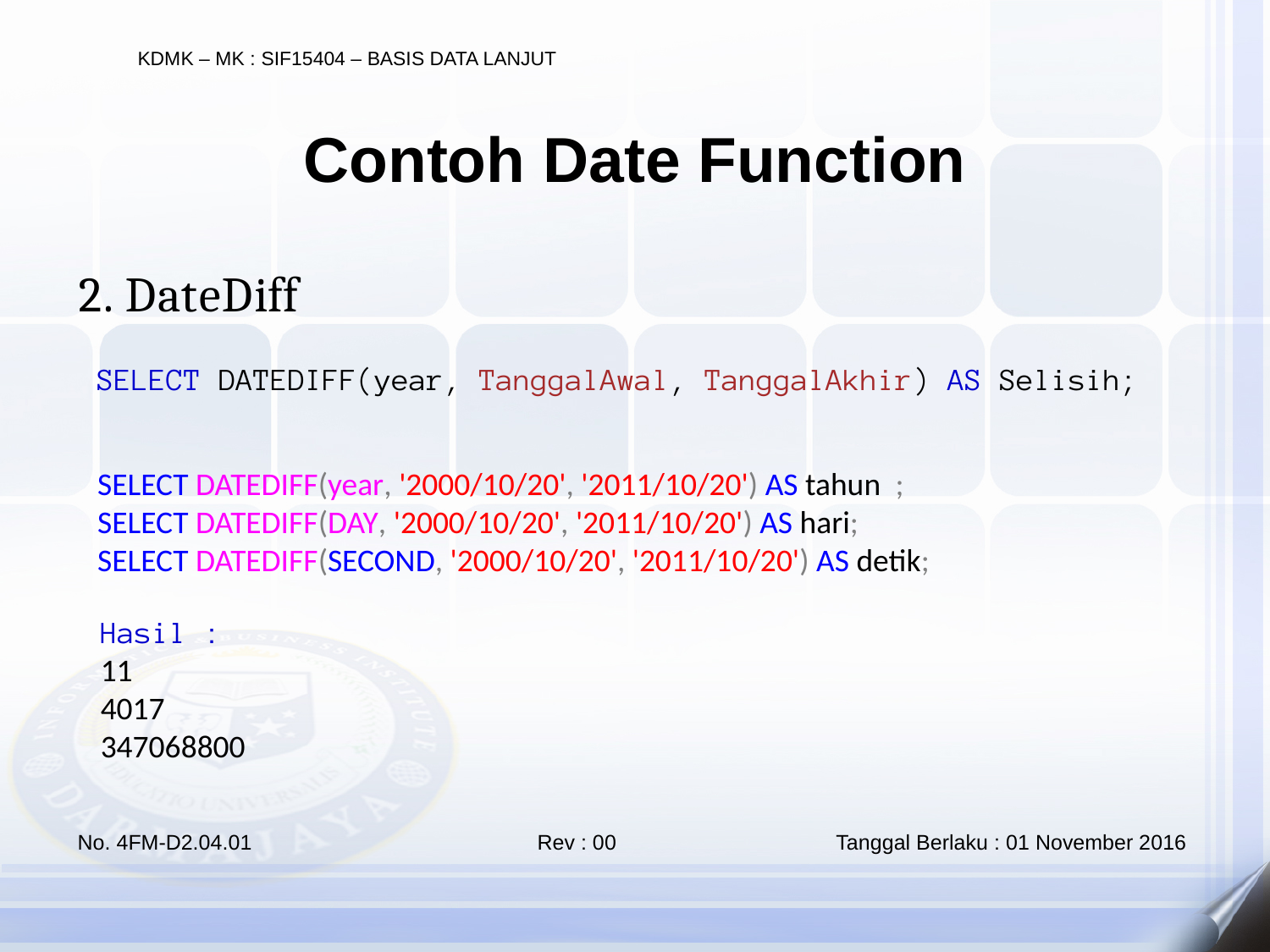

Contoh Date Function
2. DateDiff
SELECT DATEDIFF(year, TanggalAwal, TanggalAkhir) AS Selisih;
SELECT DATEDIFF(year, '2000/10/20', '2011/10/20') AS tahun  ;
SELECT DATEDIFF(DAY, '2000/10/20', '2011/10/20') AS hari;
SELECT DATEDIFF(SECOND, '2000/10/20', '2011/10/20') AS detik;
Hasil :
11
4017
347068800